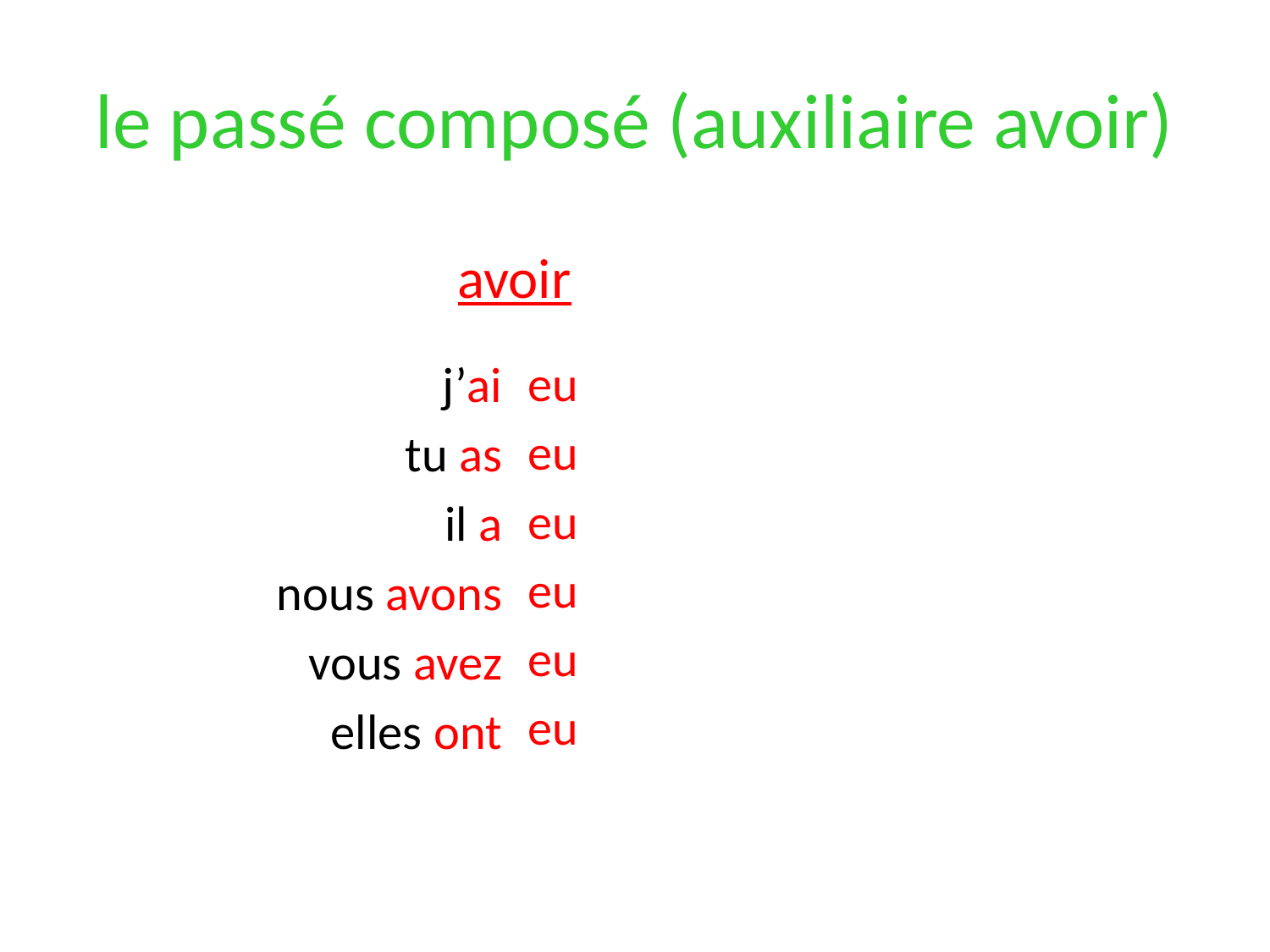

# le passé composé (auxiliaire avoir)
avoir

j’ai
tu as
il a
nous avons
vous avez
elles ont

eu
eu
eu
eu
eu
eu